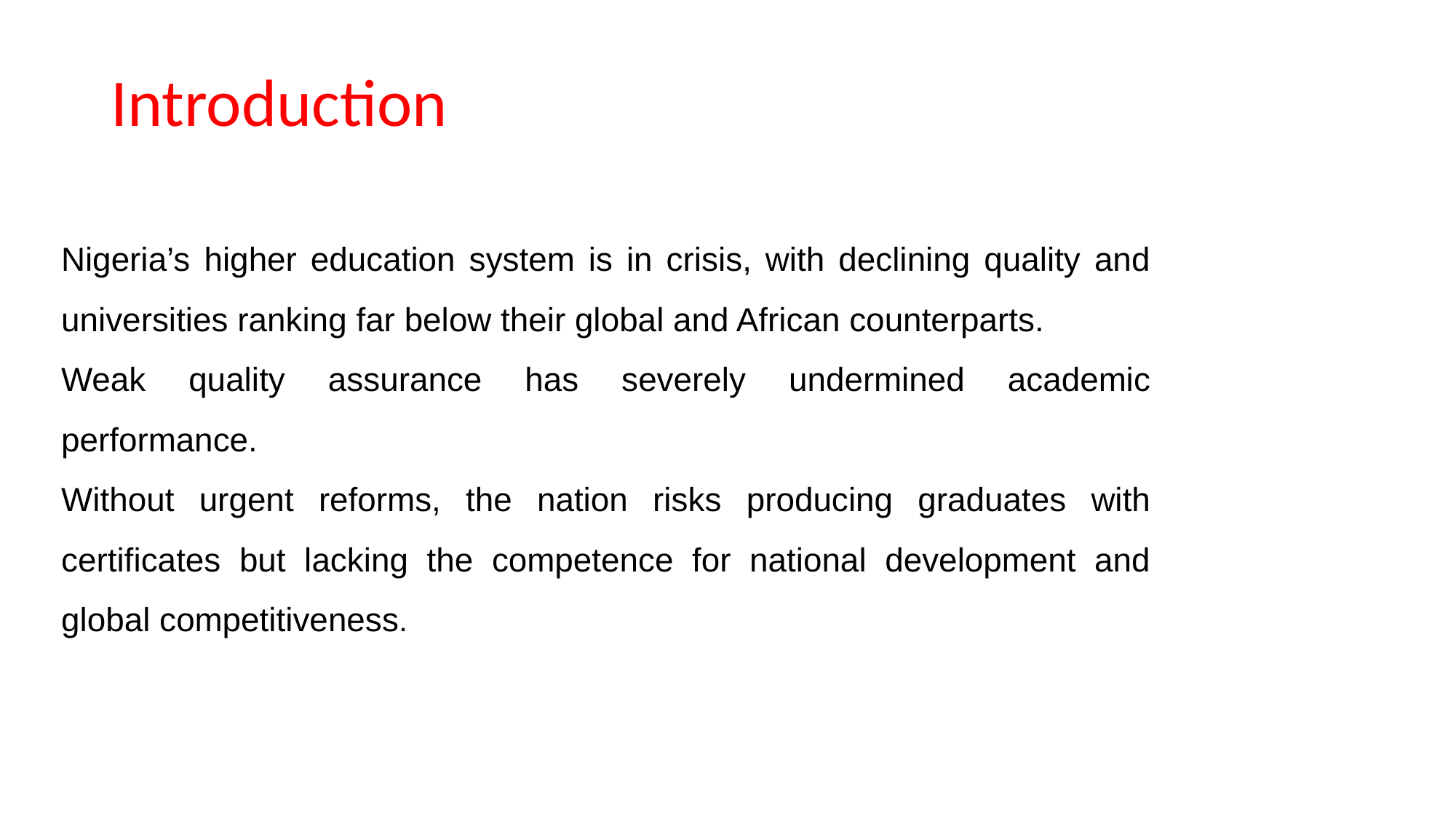

# Introduction
Nigeria’s higher education system is in crisis, with declining quality and universities ranking far below their global and African counterparts.
Weak quality assurance has severely undermined academic performance.
Without urgent reforms, the nation risks producing graduates with certificates but lacking the competence for national development and global competitiveness.